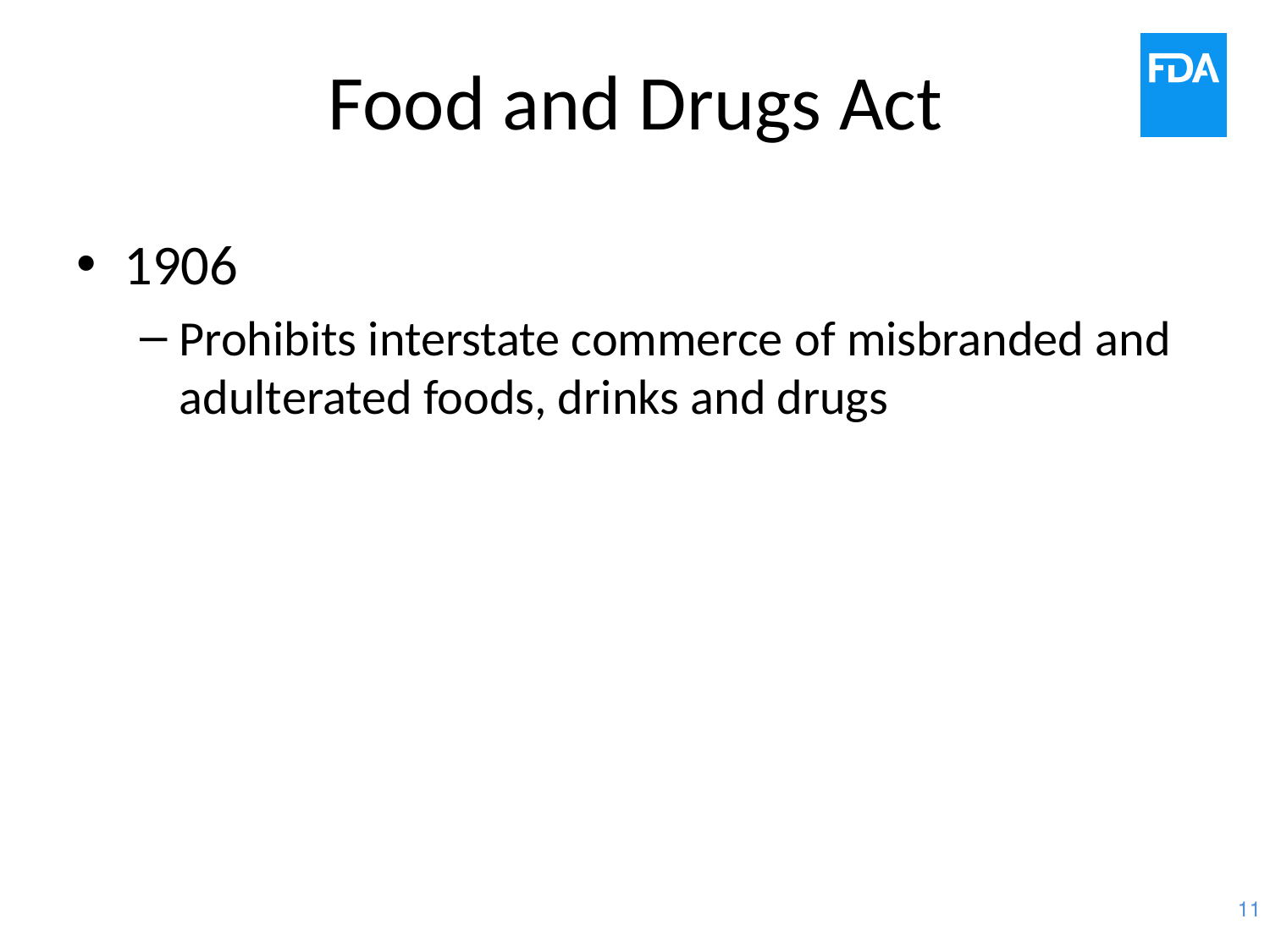

# Food and Drugs Act
1906
Prohibits interstate commerce of misbranded and adulterated foods, drinks and drugs